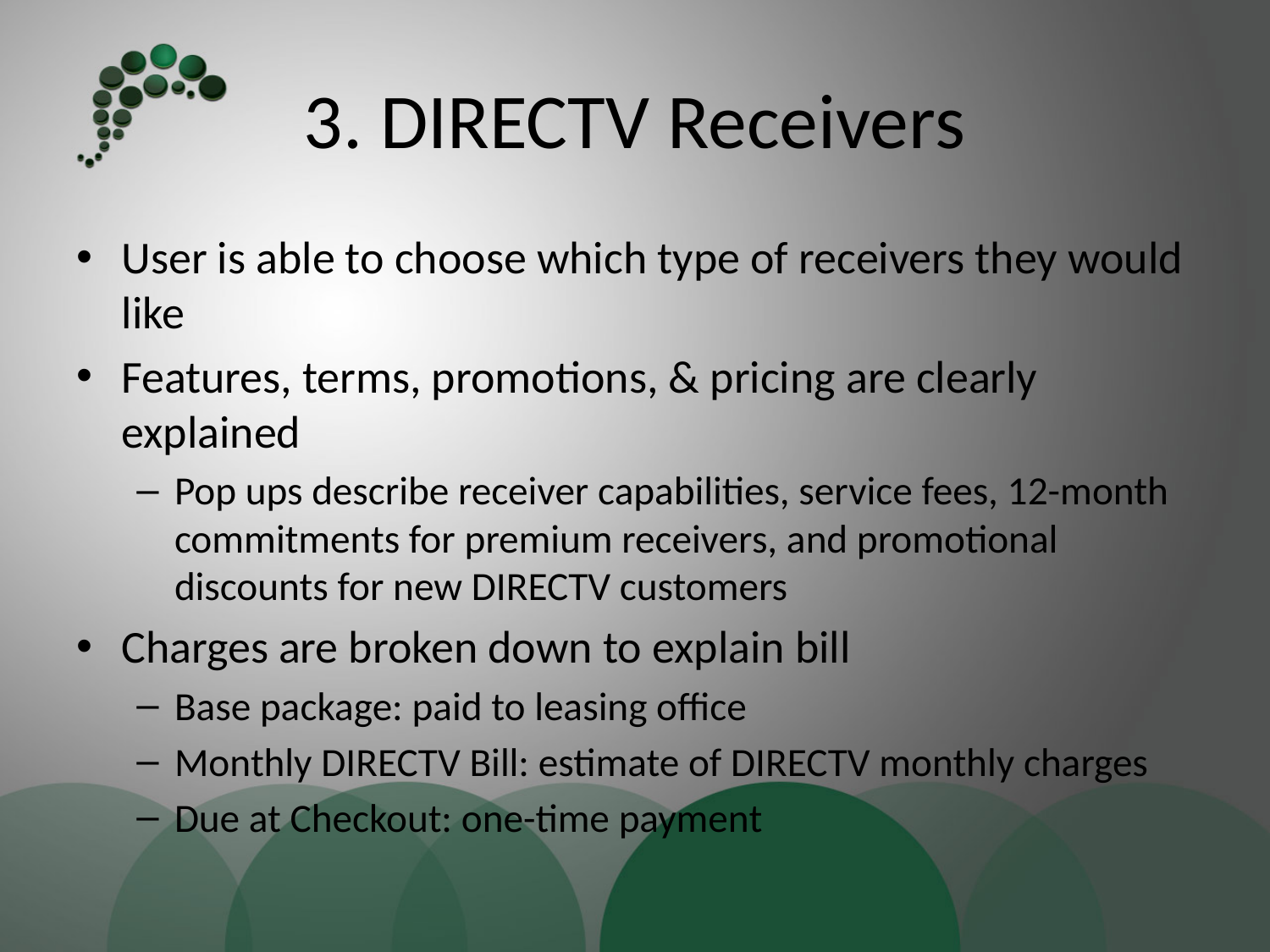

# 3. DIRECTV Receivers
User is able to choose which type of receivers they would like
Features, terms, promotions, & pricing are clearly explained
Pop ups describe receiver capabilities, service fees, 12-month commitments for premium receivers, and promotional discounts for new DIRECTV customers
Charges are broken down to explain bill
Base package: paid to leasing office
Monthly DIRECTV Bill: estimate of DIRECTV monthly charges
Due at Checkout: one-time payment